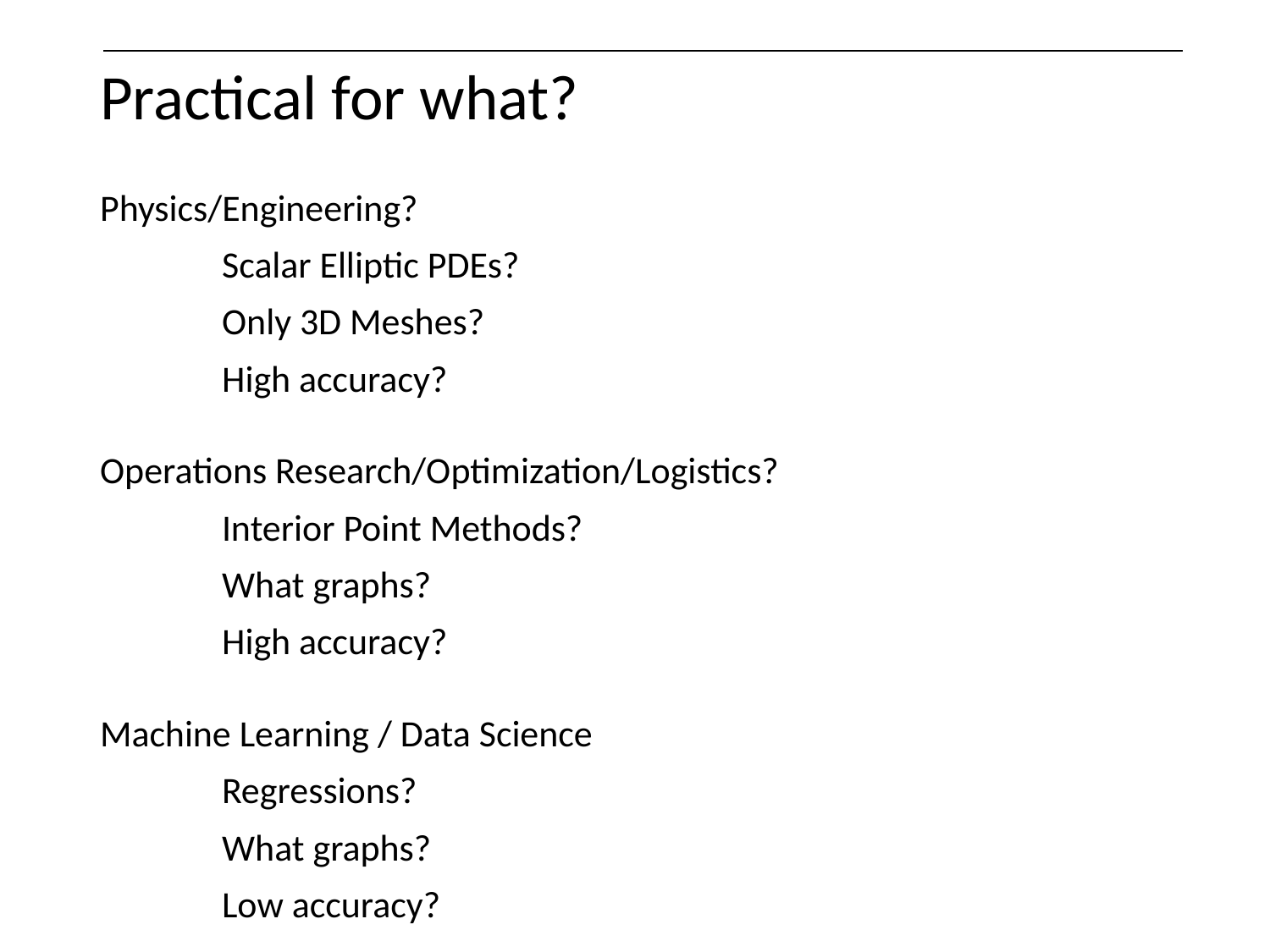

# Practical for what?
Physics/Engineering?
	Scalar Elliptic PDEs?
	Only 3D Meshes?
	High accuracy?

Operations Research/Optimization/Logistics?
	Interior Point Methods?
	What graphs?
	High accuracy?

Machine Learning / Data Science
	Regressions?
	What graphs?
	Low accuracy?